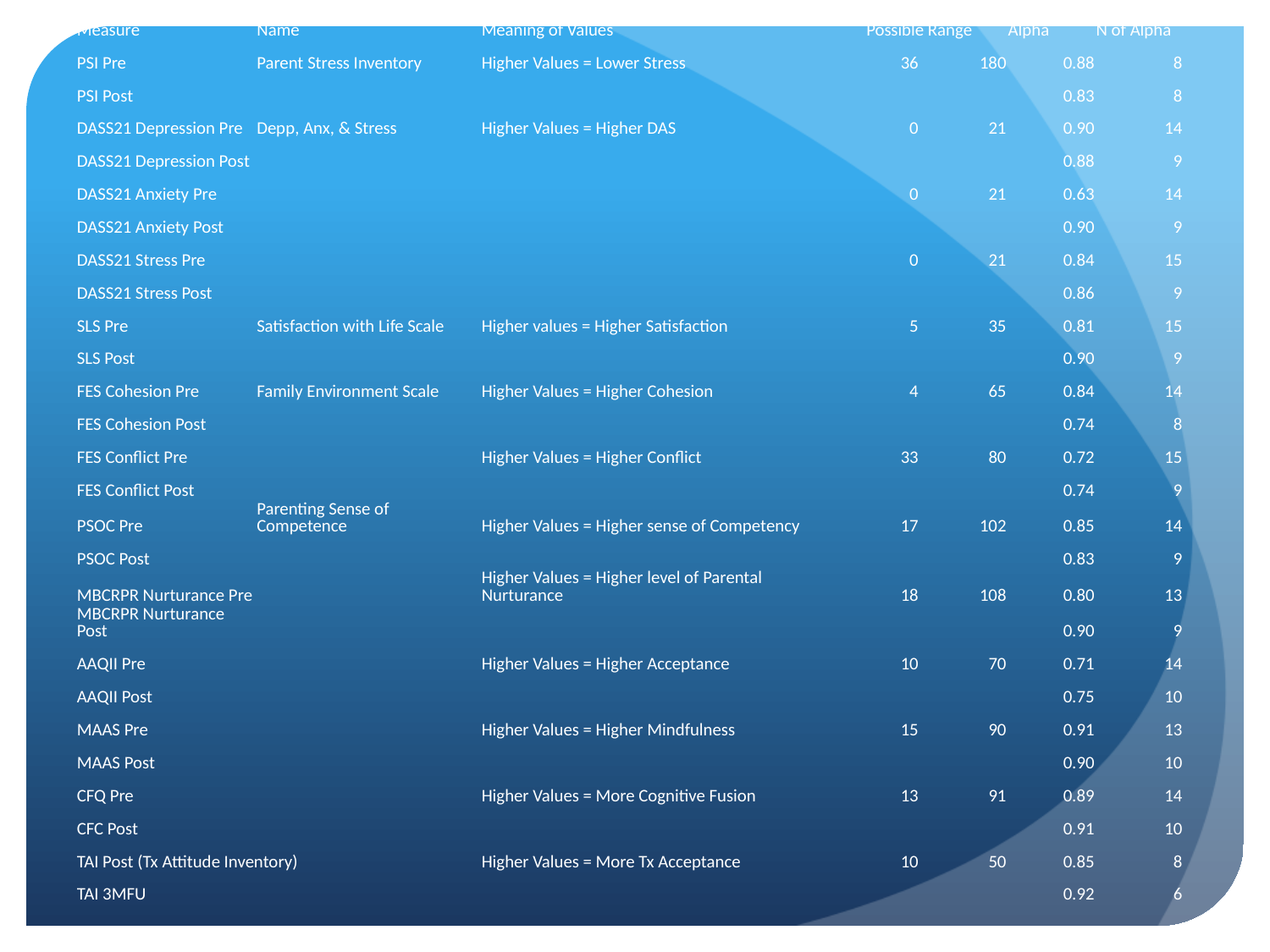

| Measure | Name | Meaning of Values | Possible Range |  | Alpha | N of Alpha |
| --- | --- | --- | --- | --- | --- | --- |
| PSI Pre | Parent Stress Inventory | Higher Values = Lower Stress | 36 | 180 | 0.88 | 8 |
| PSI Post |  |  |  |  | 0.83 | 8 |
| DASS21 Depression Pre | Depp, Anx, & Stress | Higher Values = Higher DAS | 0 | 21 | 0.90 | 14 |
| DASS21 Depression Post |  |  |  |  | 0.88 | 9 |
| DASS21 Anxiety Pre |  |  | 0 | 21 | 0.63 | 14 |
| DASS21 Anxiety Post |  |  |  |  | 0.90 | 9 |
| DASS21 Stress Pre |  |  | 0 | 21 | 0.84 | 15 |
| DASS21 Stress Post |  |  |  |  | 0.86 | 9 |
| SLS Pre | Satisfaction with Life Scale | Higher values = Higher Satisfaction | 5 | 35 | 0.81 | 15 |
| SLS Post |  |  |  |  | 0.90 | 9 |
| FES Cohesion Pre | Family Environment Scale | Higher Values = Higher Cohesion | 4 | 65 | 0.84 | 14 |
| FES Cohesion Post |  |  |  |  | 0.74 | 8 |
| FES Conflict Pre |  | Higher Values = Higher Conflict | 33 | 80 | 0.72 | 15 |
| FES Conflict Post |  |  |  |  | 0.74 | 9 |
| PSOC Pre | Parenting Sense of Competence | Higher Values = Higher sense of Competency | 17 | 102 | 0.85 | 14 |
| PSOC Post |  |  |  |  | 0.83 | 9 |
| MBCRPR Nurturance Pre |  | Higher Values = Higher level of Parental Nurturance | 18 | 108 | 0.80 | 13 |
| MBCRPR Nurturance Post |  |  |  |  | 0.90 | 9 |
| AAQII Pre |  | Higher Values = Higher Acceptance | 10 | 70 | 0.71 | 14 |
| AAQII Post |  |  |  |  | 0.75 | 10 |
| MAAS Pre |  | Higher Values = Higher Mindfulness | 15 | 90 | 0.91 | 13 |
| MAAS Post |  |  |  |  | 0.90 | 10 |
| CFQ Pre |  | Higher Values = More Cognitive Fusion | 13 | 91 | 0.89 | 14 |
| CFC Post |  |  |  |  | 0.91 | 10 |
| TAI Post (Tx Attitude Inventory) |  | Higher Values = More Tx Acceptance | 10 | 50 | 0.85 | 8 |
| TAI 3MFU |  |  |  |  | 0.92 | 6 |